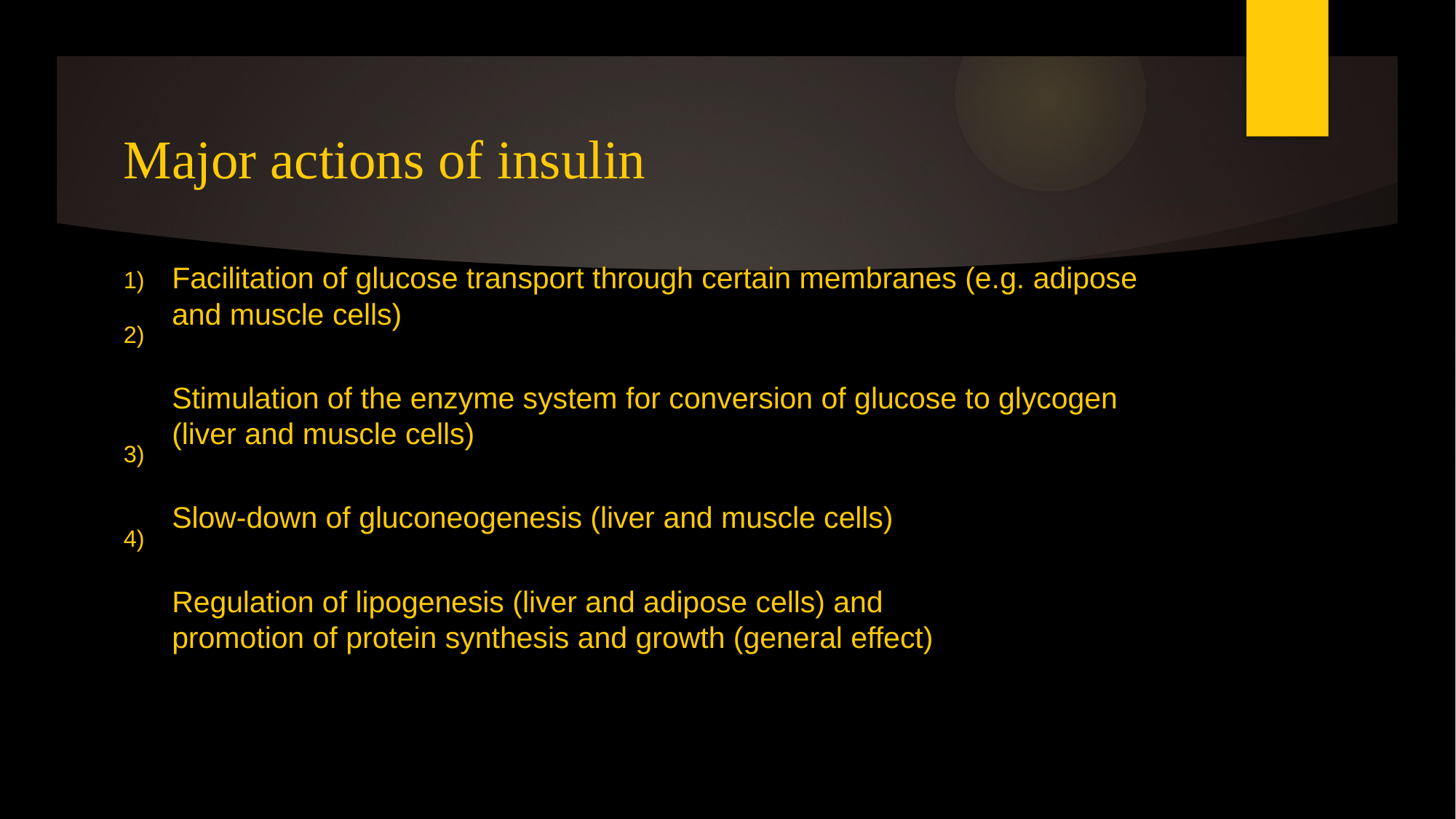

# Major actions of insulin
Facilitation of glucose transport through certain membranes (e.g. adipose and muscle cells)
Stimulation of the enzyme system for conversion of glucose to glycogen (liver and muscle cells)
Slow-down of gluconeogenesis (liver and muscle cells)
Regulation of lipogenesis (liver and adipose cells) and
promotion of protein synthesis and growth (general effect)